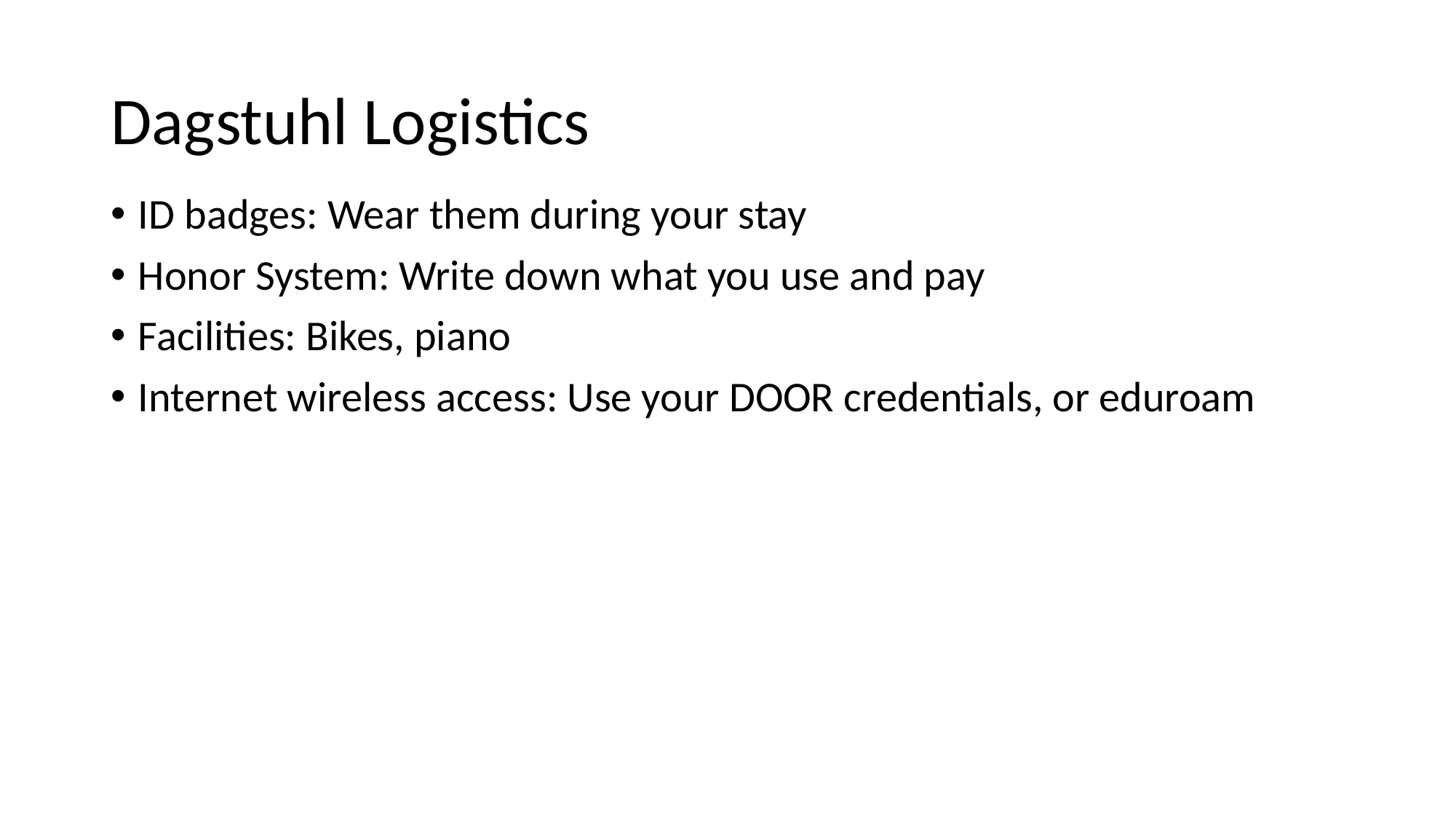

# Dagstuhl Logistics
ID badges: Wear them during your stay
Honor System: Write down what you use and pay
Facilities: Bikes, piano
Internet wireless access: Use your DOOR credentials, or eduroam